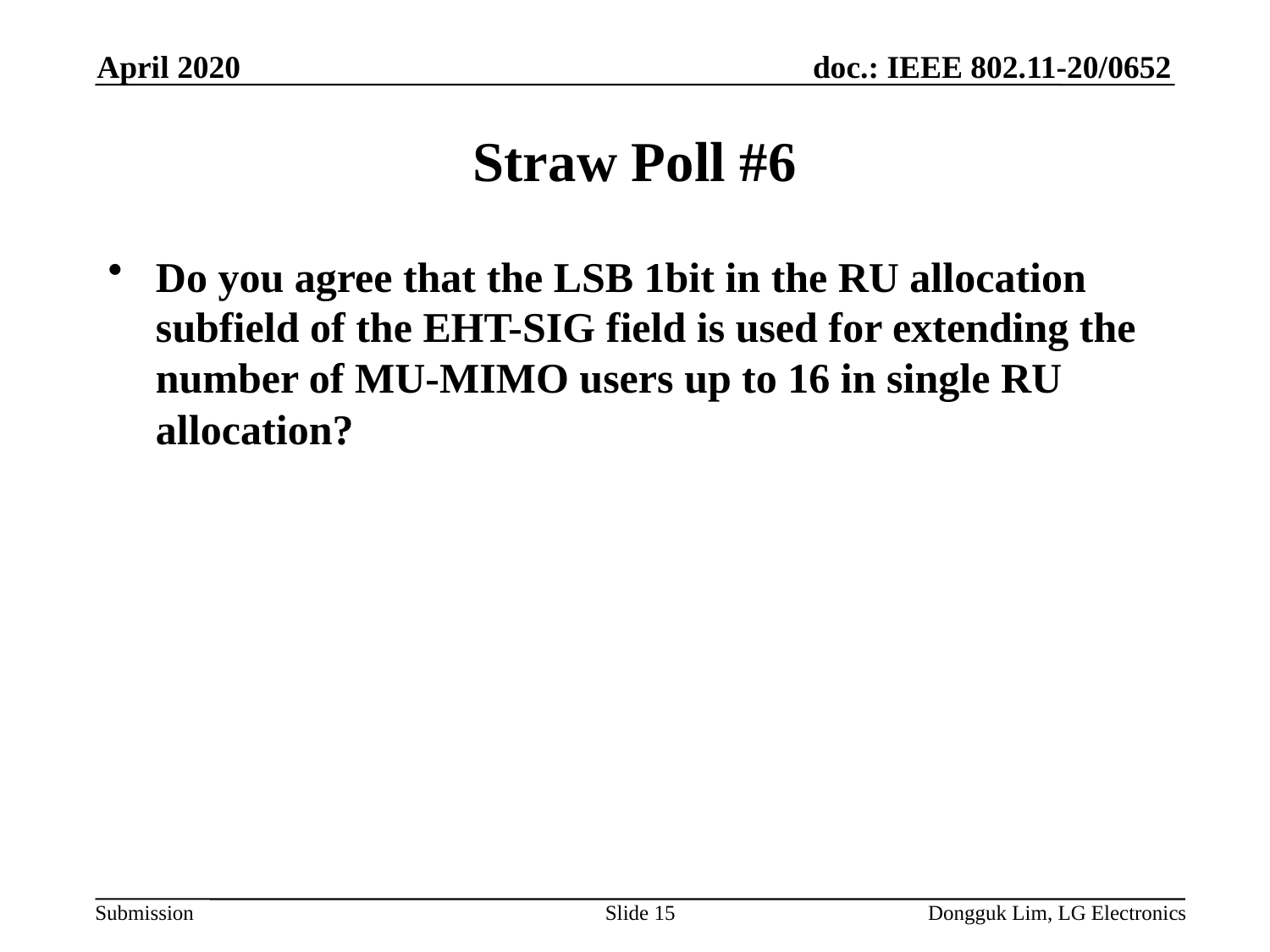

April 2020
# Straw Poll #6
Do you agree that the LSB 1bit in the RU allocation subfield of the EHT-SIG field is used for extending the number of MU-MIMO users up to 16 in single RU allocation?

Slide 15
Dongguk Lim, LG Electronics